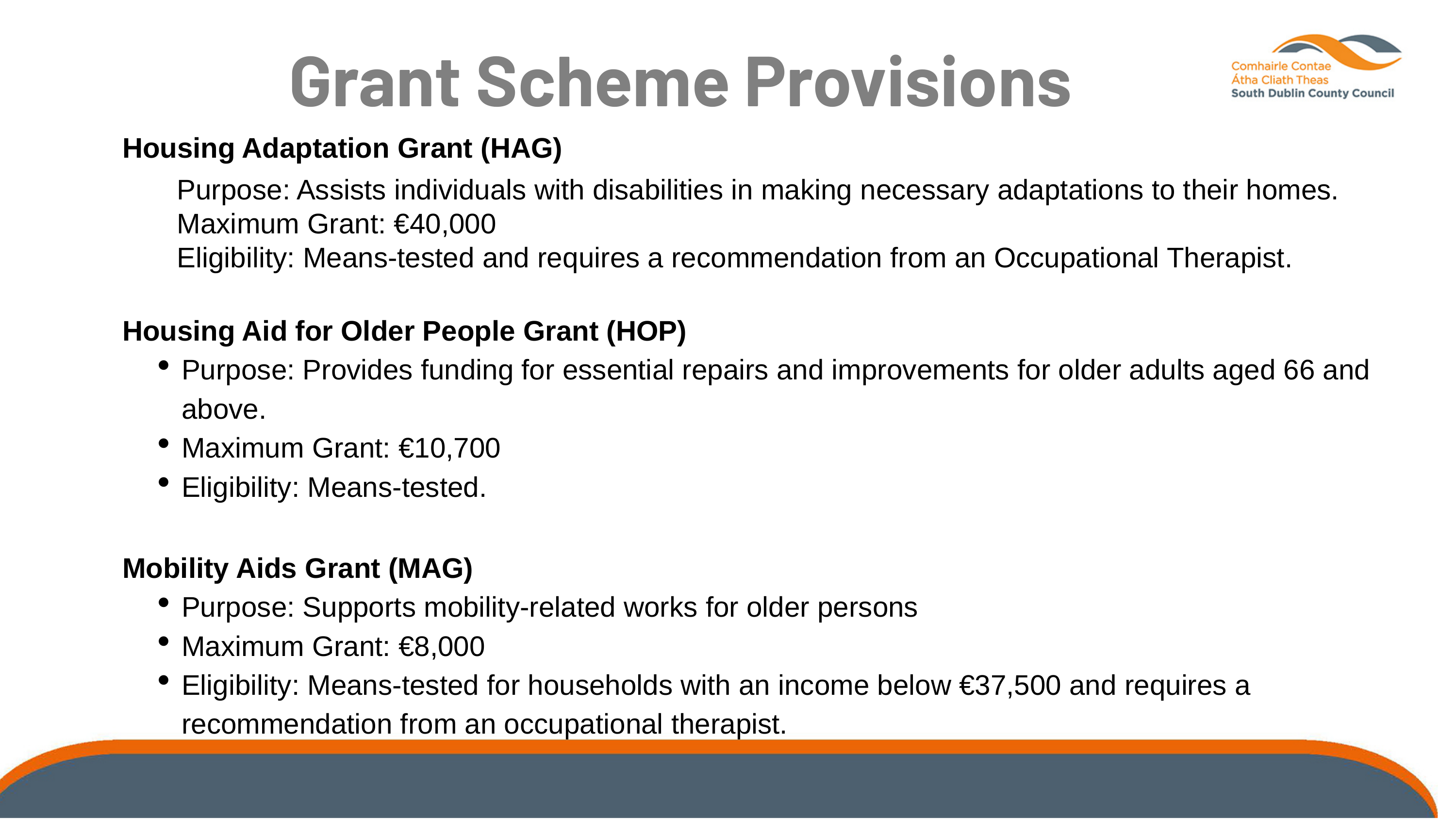

Grant Scheme Provisions
Housing Adaptation Grant (HAG)
Purpose: Assists individuals with disabilities in making necessary adaptations to their homes.
Maximum Grant: €40,000
Eligibility: Means-tested and requires a recommendation from an Occupational Therapist.

Housing Aid for Older People Grant (HOP)
Purpose: Provides funding for essential repairs and improvements for older adults aged 66 and above.
Maximum Grant: €10,700
Eligibility: Means-tested.

Mobility Aids Grant (MAG)
Purpose: Supports mobility-related works for older persons
Maximum Grant: €8,000
Eligibility: Means-tested for households with an income below €37,500 and requires a recommendation from an occupational therapist.